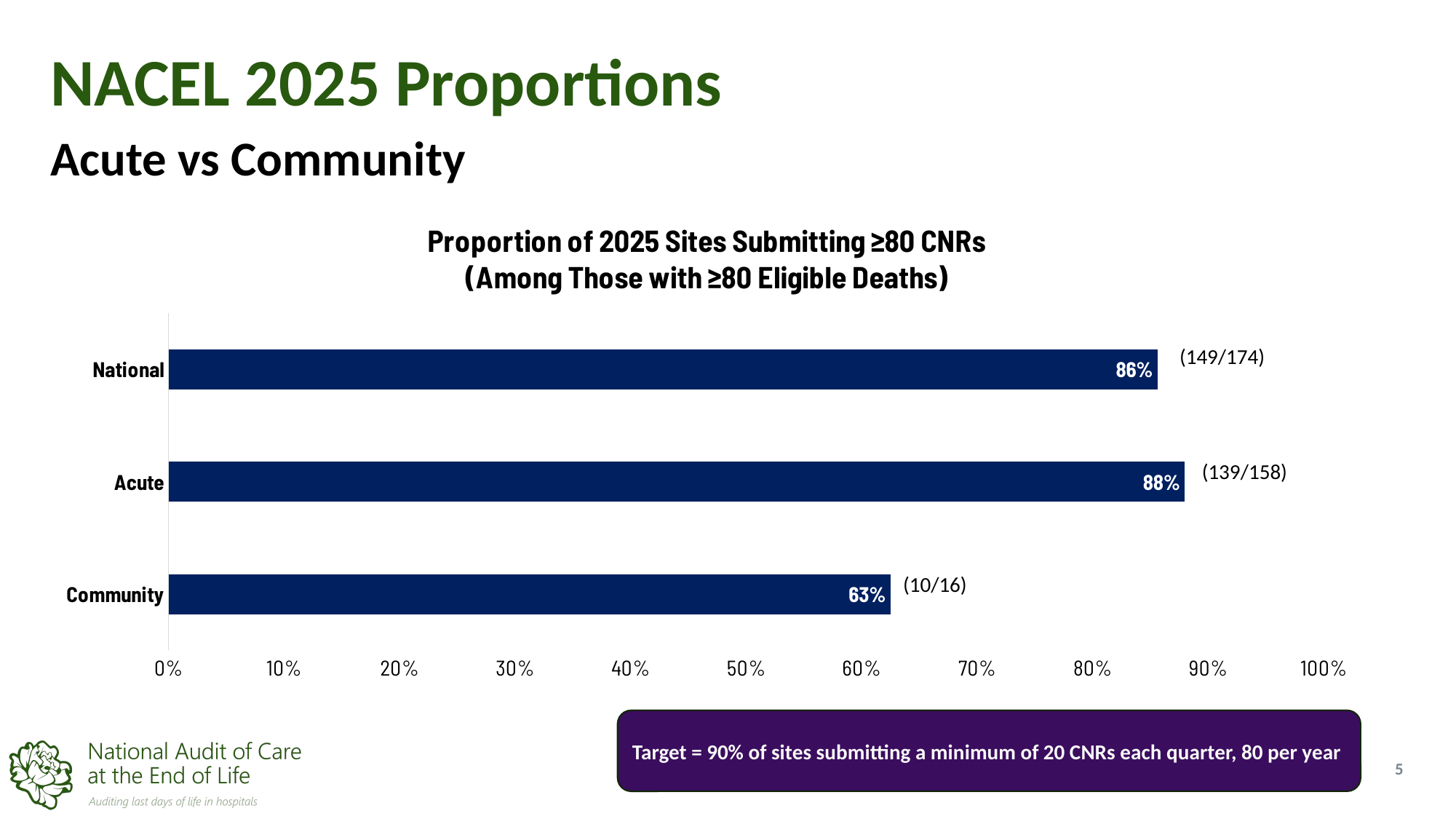

# NACEL 2025 Proportions
Acute vs Community

### Chart: Proportion of 2025 Sites Submitting ≥80 CNRs
(Among Those with ≥80 Eligible Deaths)

| Category |  |
|---|---|
| Community | 0.625 |
| Acute | 0.879746835443038 |
| National | 0.8563218390804598 |
(149/174)
(139/158)
(10/16)
Target = 90% of sites submitting a minimum of 20 CNRs each quarter, 80 per year
5